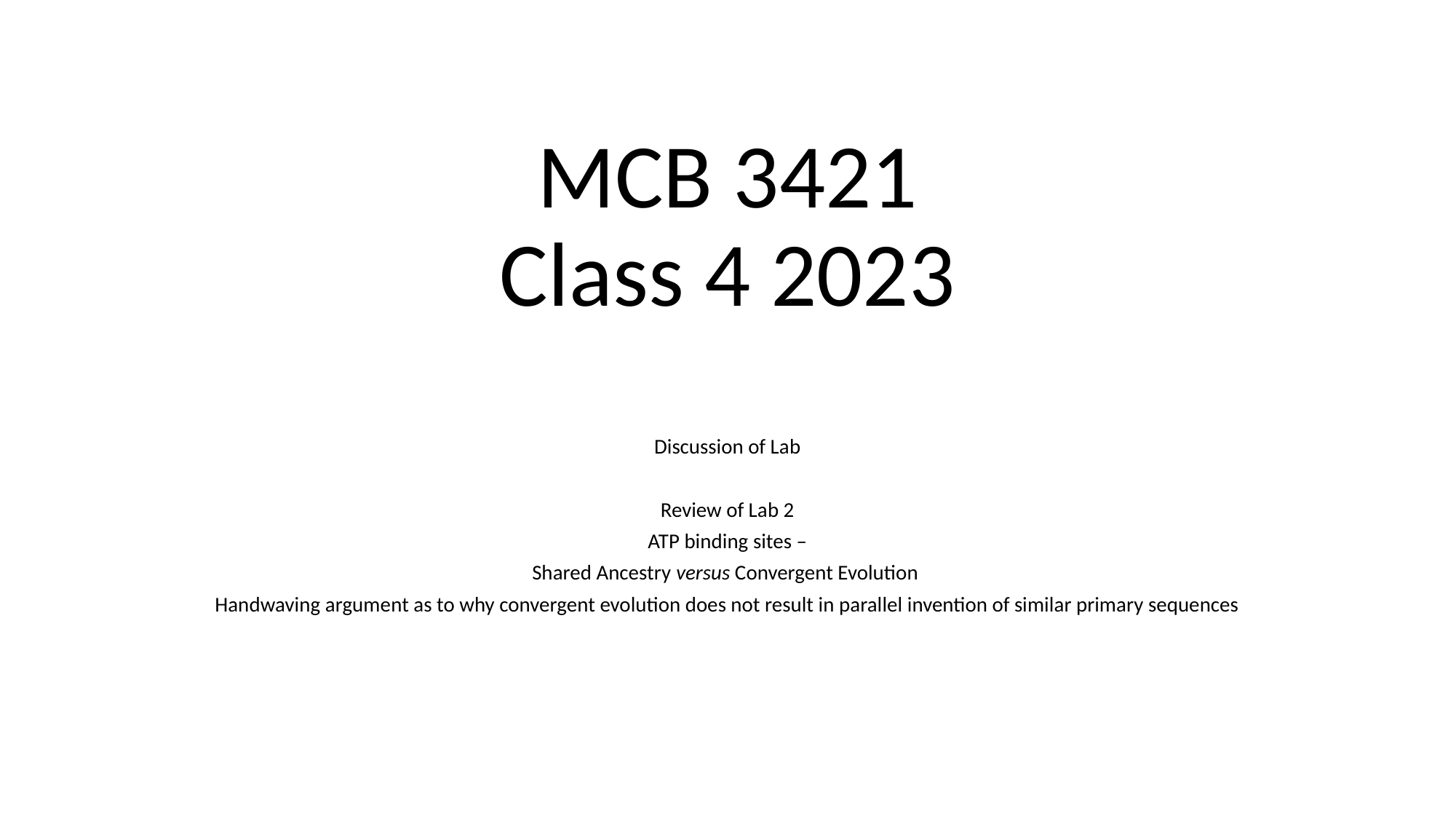

# MCB 3421 Class 4 2023
Discussion of Lab

Review of Lab 2
ATP binding sites –
Shared Ancestry versus Convergent Evolution
Handwaving argument as to why convergent evolution does not result in parallel invention of similar primary sequences